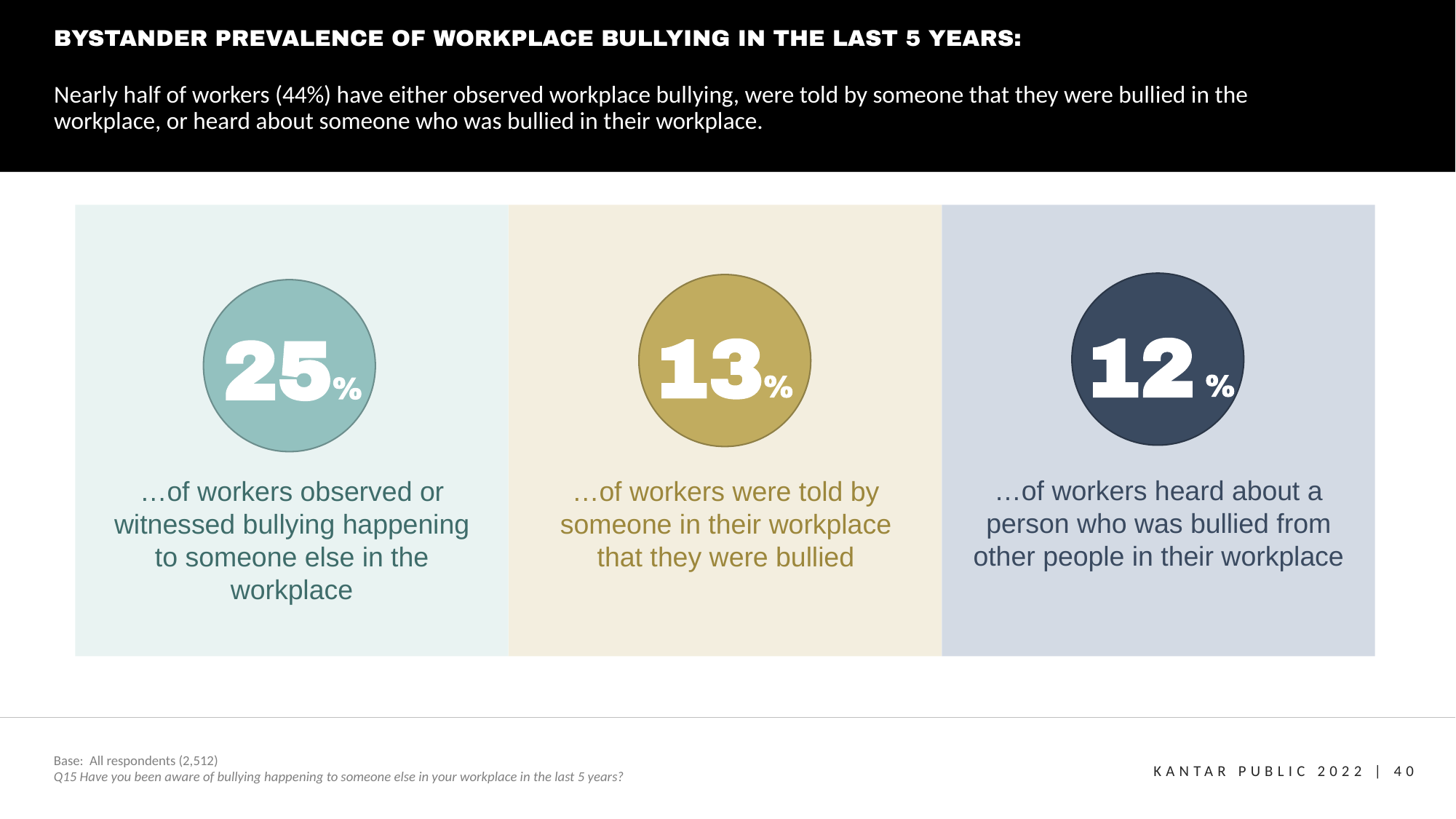

# BYSTANDER PREVALENCE OF WORKPLACE BULLYING IN THE LAST 5 YEARS:
Nearly half of workers (44%) have either observed workplace bullying, were told by someone that they were bullied in the workplace, or heard about someone who was bullied in their workplace.

12 %

13%

25%
…of workers heard about a person who was bullied from other people in their workplace
…of workers were told by someone in their workplace that they were bullied
…of workers observed or witnessed bullying happening to someone else in the workplace
Base:  All respondents (2,512)
Q15 Have you been aware of bullying happening to someone else in your workplace in the last 5 years?